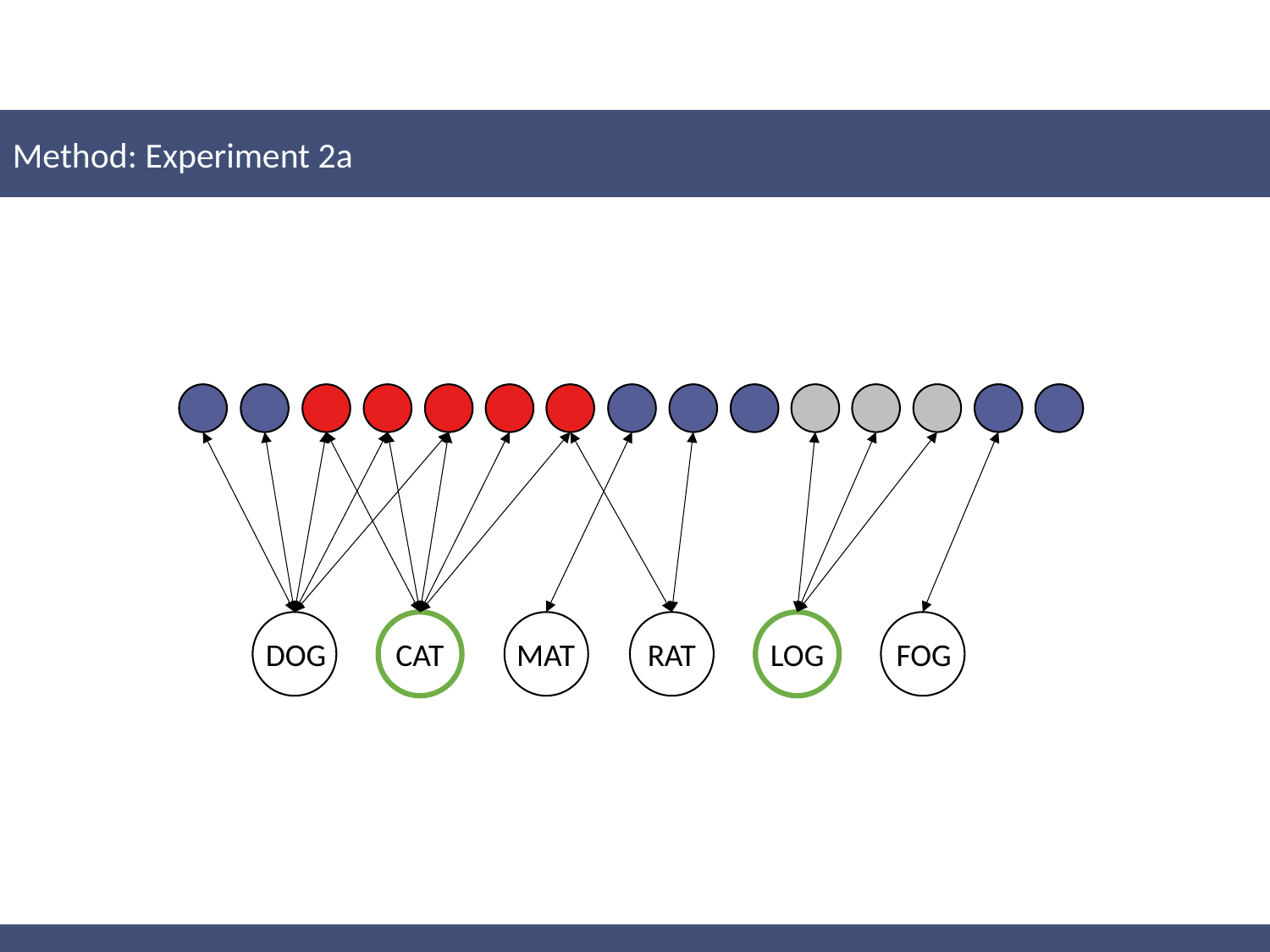

Method: Experiment 2a

DOG

CAT

MAT

RAT

LOG

FOG